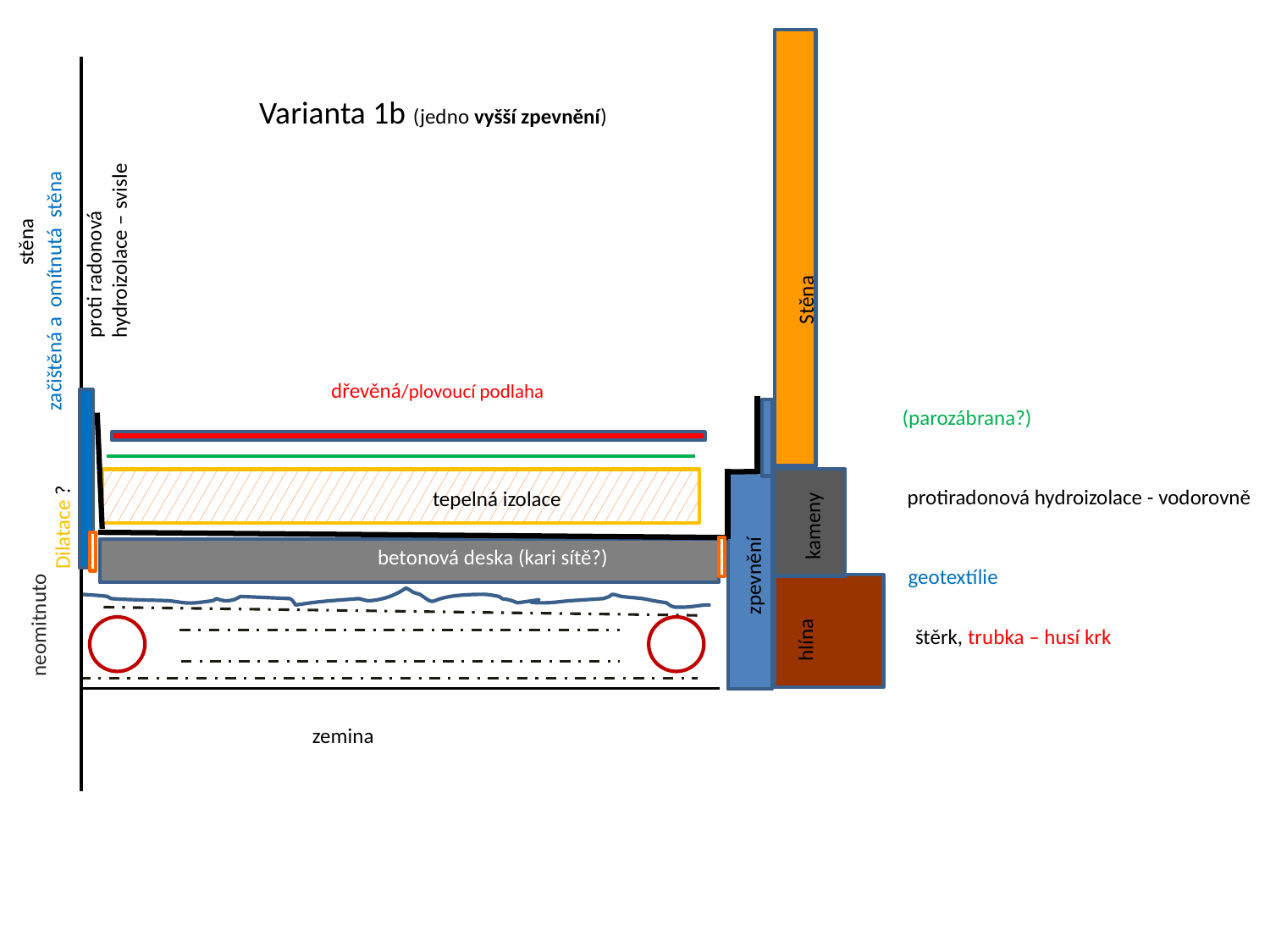

Varianta 1b (jedno vyšší zpevnění)
stěna

proti radonová
hydroizolace – svisle

začištěná a  omítnutá  stěna

Stěna
dřevěná/plovoucí podlaha
(parozábrana?)

protiradonová hydroizolace - vodorovně
tepelná izolace
kameny
Dilatace ?
betonová deska (kari sítě?)

zpevnění
geotextílie

neomitnuto

štěrk, trubka – husí krk
hlína
zemina